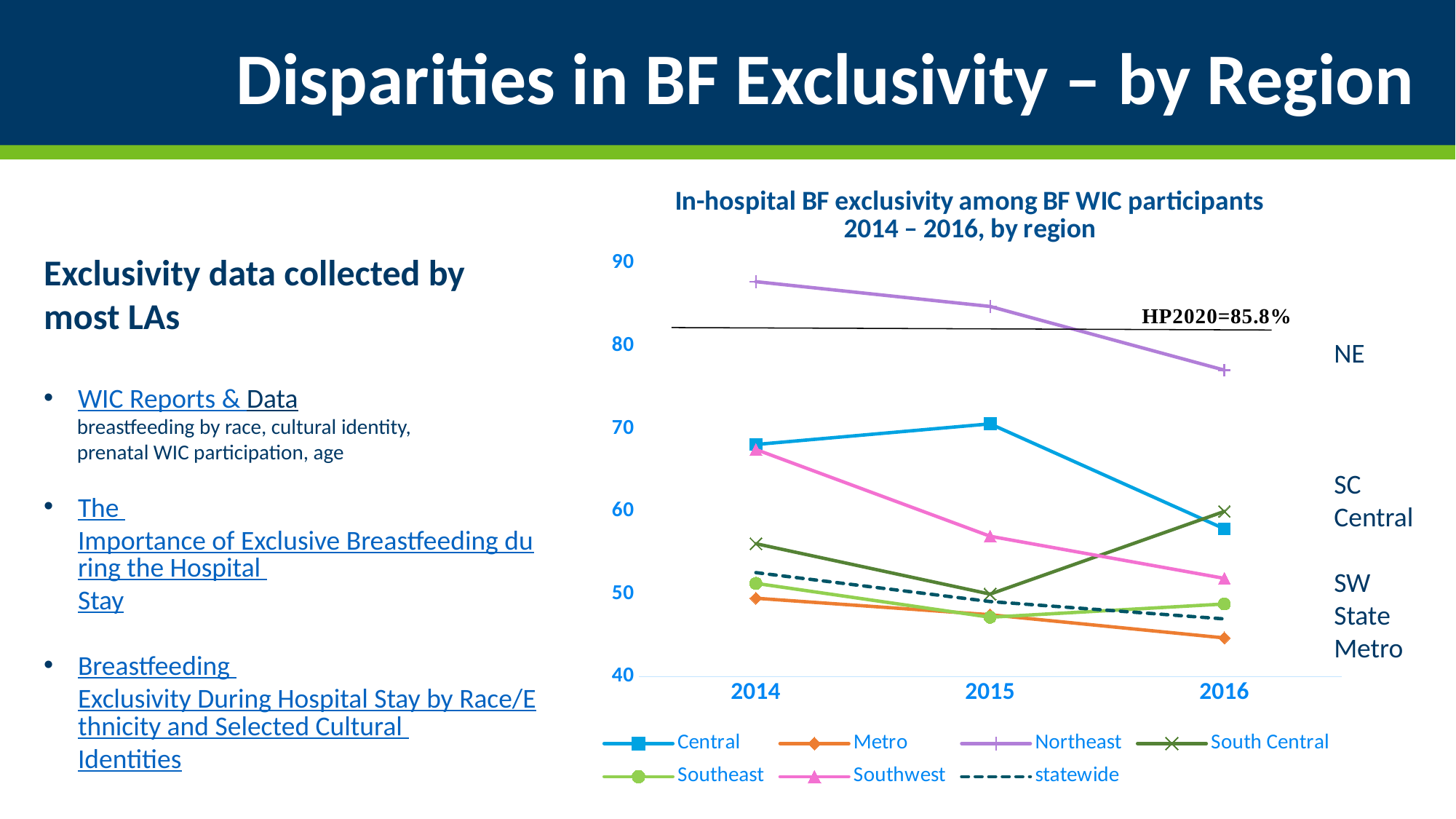

# Disparities in BF Exclusivity – by Region

### Chart: In-hospital BF exclusivity among BF WIC participants 2014 – 2016, by region

| Category | Central | Metro | Northeast | South Central | Southeast | Southwest | statewide |
|---|---|---|---|---|---|---|---|
| 2014 | 68.1 | 49.5 | 87.8 | 56.1 | 51.3 | 67.5 | 52.6 |
| 2015 | 70.6 | 47.5 | 84.8 | 50.0 | 47.2 | 57.0 | 49.1 |
| 2016 | 57.9 | 44.7 | 77.1 | 60.0 | 48.8 | 51.9 | 47.0 |
Exclusivity data collected by most LAs

WIC Reports & Data
       breastfeeding by race, cultural identity,
       prenatal WIC participation, age

The Importance of Exclusive Breastfeeding during the Hospital Stay

Breastfeeding Exclusivity During Hospital Stay by Race/Ethnicity and Selected Cultural Identities
NE

SC
Central

SW
State
Metro